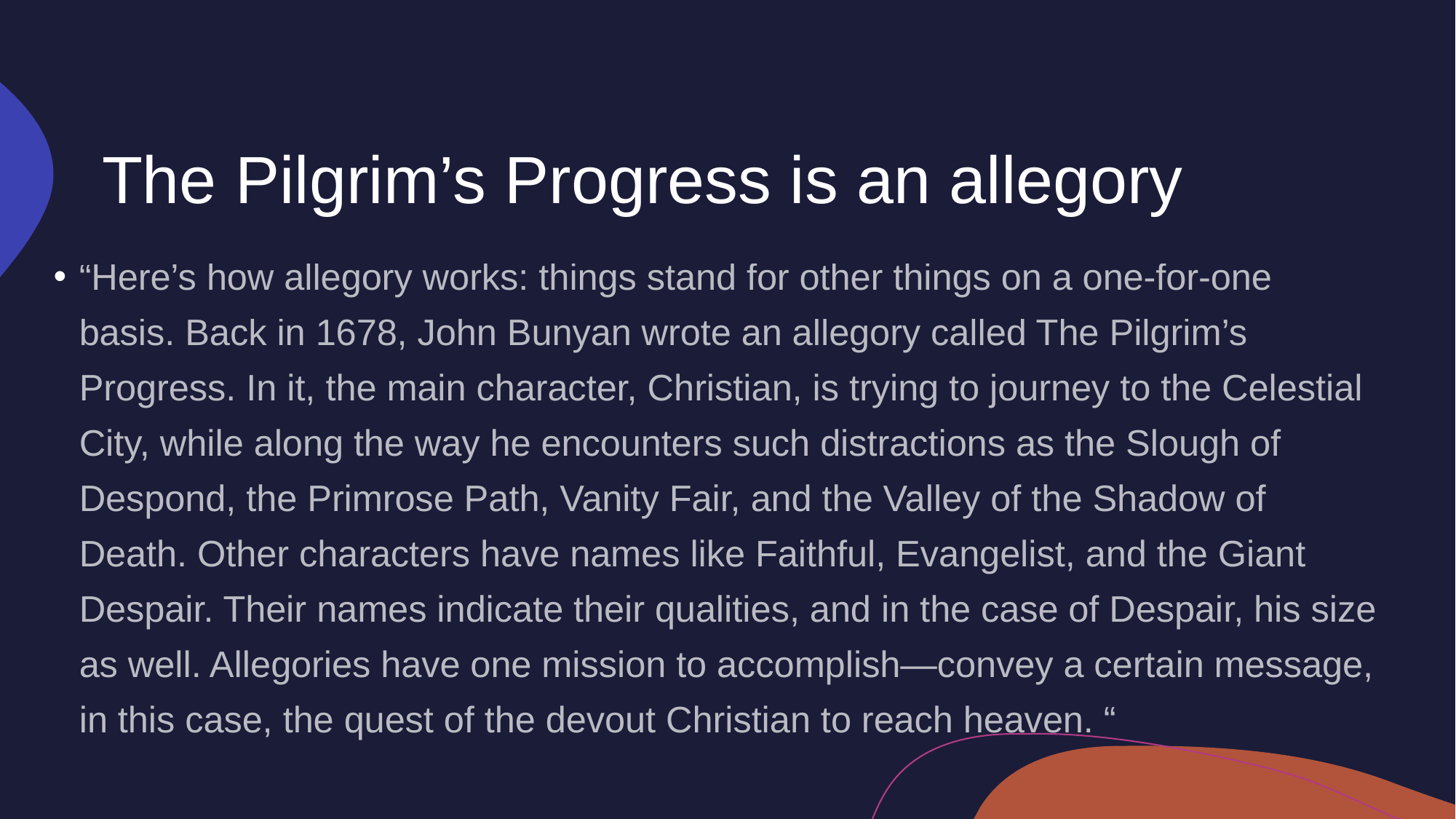

# The Pilgrim’s Progress is an allegory
“Here’s how allegory works: things stand for other things on a one-for-one basis. Back in 1678, John Bunyan wrote an allegory called The Pilgrim’s Progress. In it, the main character, Christian, is trying to journey to the Celestial City, while along the way he encounters such distractions as the Slough of Despond, the Primrose Path, Vanity Fair, and the Valley of the Shadow of Death. Other characters have names like Faithful, Evangelist, and the Giant Despair. Their names indicate their qualities, and in the case of Despair, his size as well. Allegories have one mission to accomplish—convey a certain message, in this case, the quest of the devout Christian to reach heaven. “